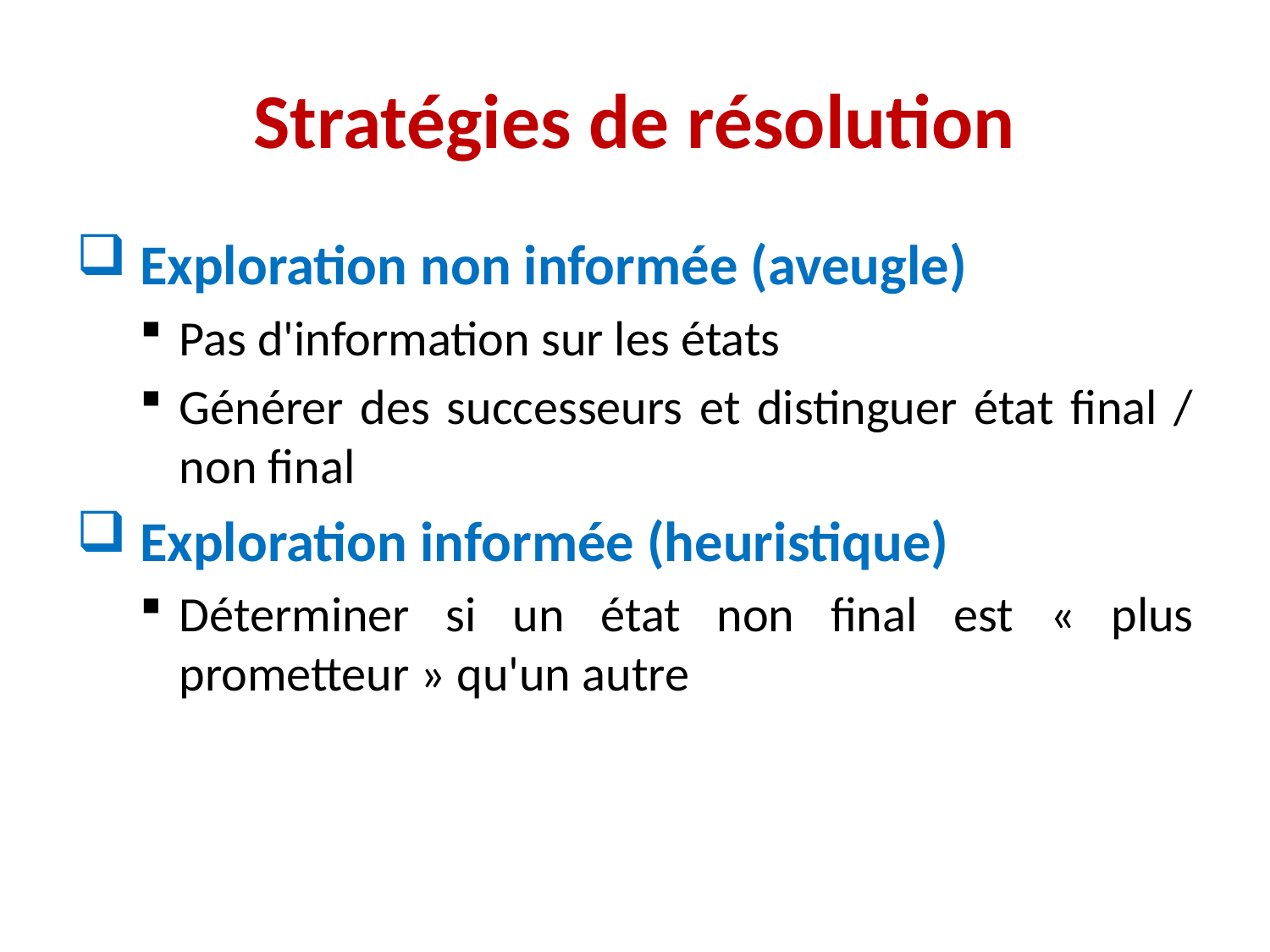

# Stratégies de résolution
 Exploration non informée (aveugle)
Pas d'information sur les états
Générer des successeurs et distinguer état final / non final
 Exploration informée (heuristique)
Déterminer si un état non final est « plus prometteur » qu'un autre